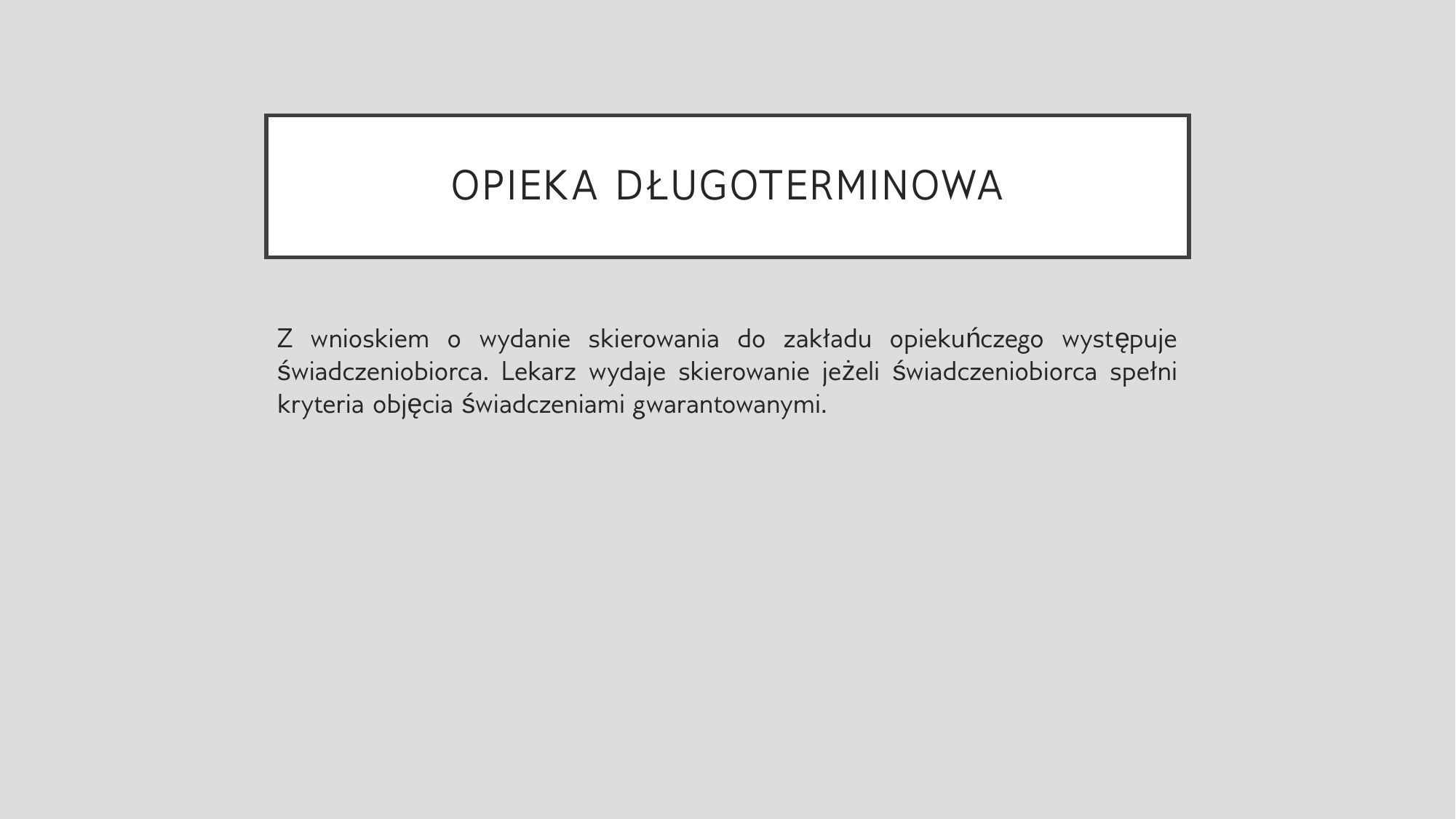

# Opieka długoterminowa
Z wnioskiem o wydanie skierowania do zakładu opiekuńczego występuje świadczeniobiorca. Lekarz wydaje skierowanie jeżeli świadczeniobiorca spełni kryteria objęcia świadczeniami gwarantowanymi.